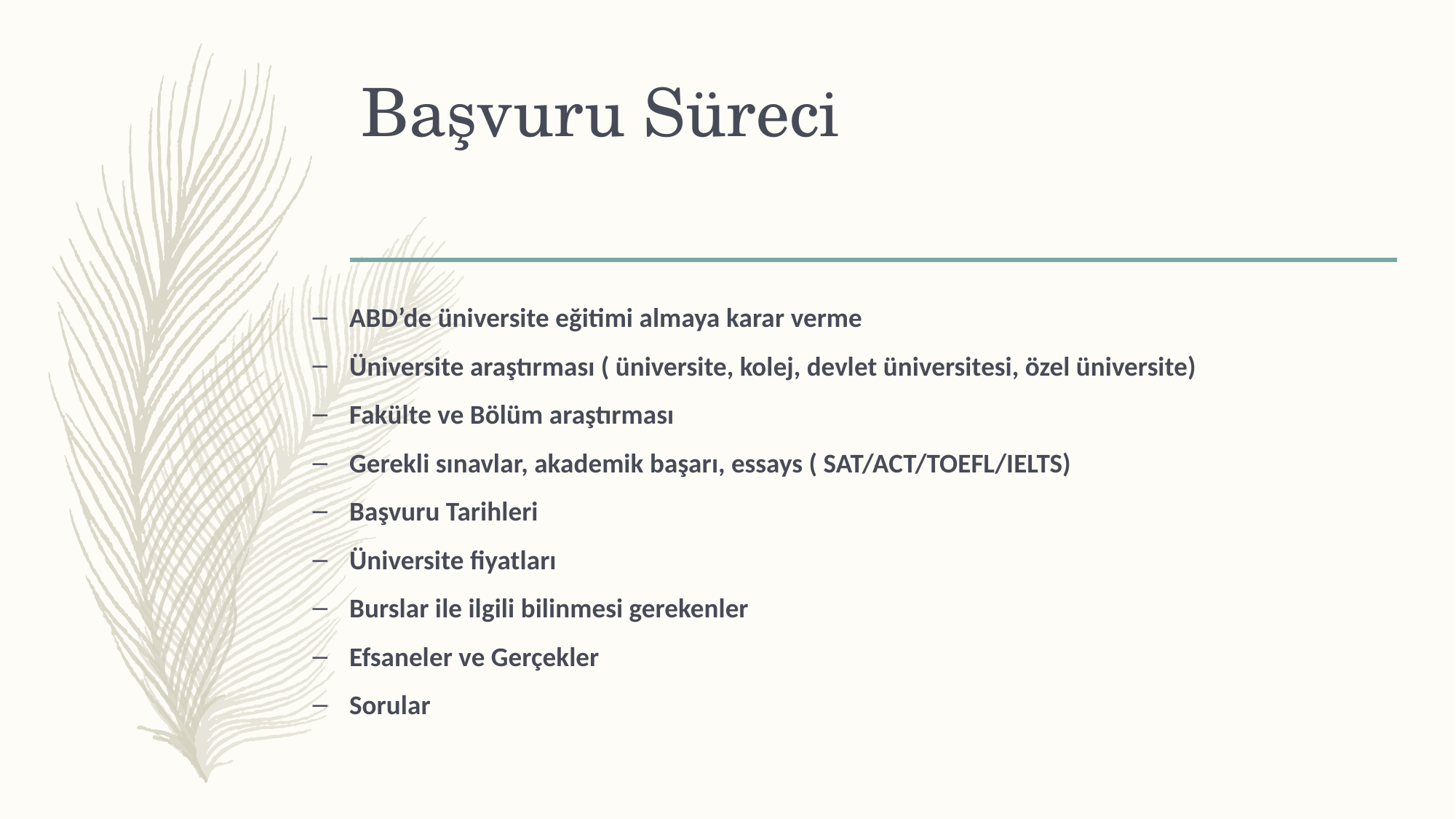

# Başvuru Süreci
ABD’de üniversite eğitimi almaya karar verme
Üniversite araştırması ( üniversite, kolej, devlet üniversitesi, özel üniversite)
Fakülte ve Bölüm araştırması
Gerekli sınavlar, akademik başarı, essays ( SAT/ACT/TOEFL/IELTS)
Başvuru Tarihleri
Üniversite fiyatları
Burslar ile ilgili bilinmesi gerekenler
Efsaneler ve Gerçekler
Sorular